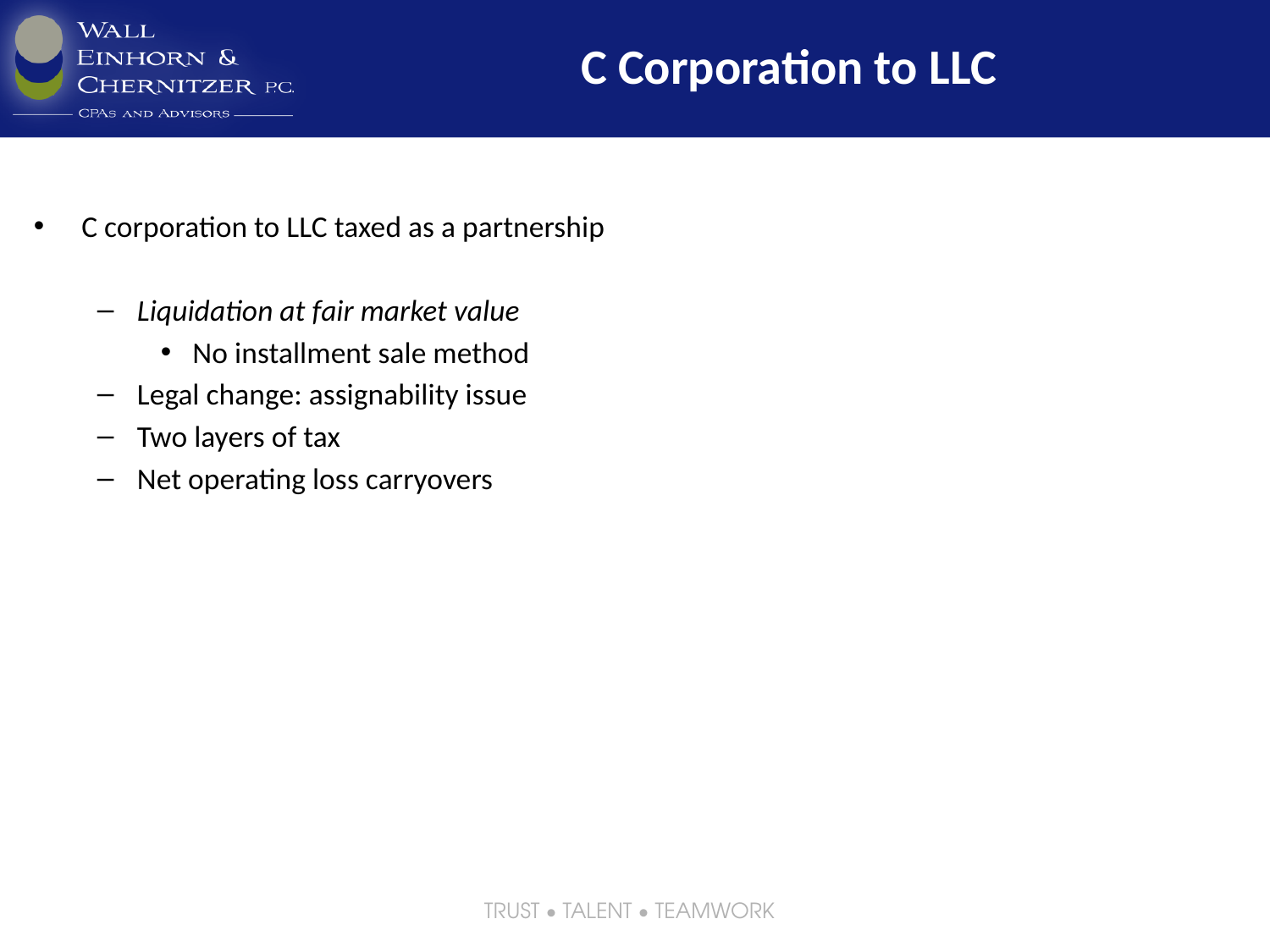

# C Corporation to LLC

C corporation to LLC taxed as a partnership

Liquidation at fair market value
No installment sale method
Legal change: assignability issue
Two layers of tax
Net operating loss carryovers

TRUST ∙ TALENT ∙ TEAMWORK